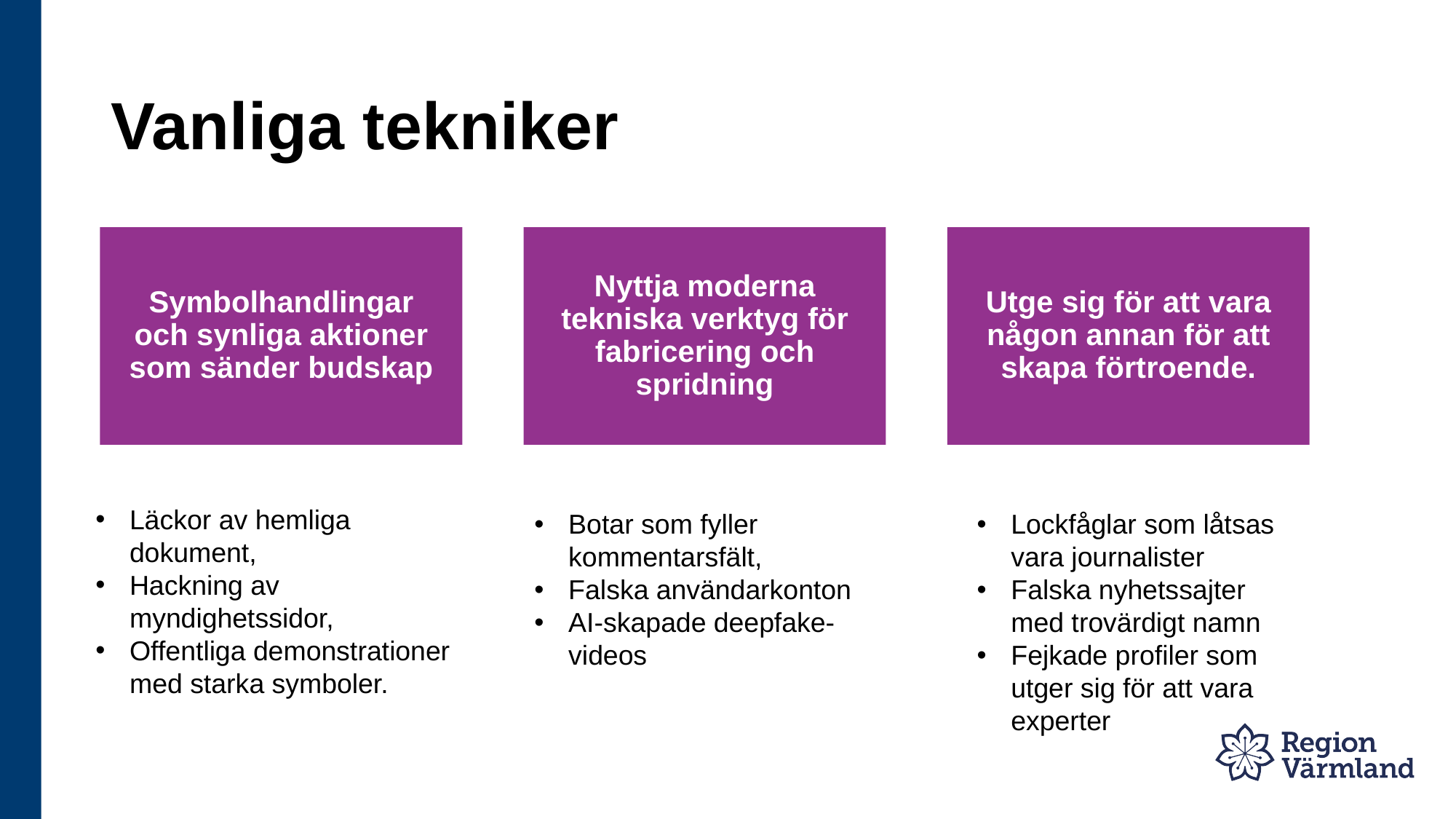

# Vanliga tekniker
Symbolhandlingar och synliga aktioner som sänder budskap
Nyttja moderna tekniska verktyg för fabricering och spridning
Utge sig för att vara någon annan för att skapa förtroende.
Läckor av hemliga dokument,
Hackning av myndighetssidor,
Offentliga demonstrationer med starka symboler.
Botar som fyller kommentarsfält,
Falska användarkonton
AI-skapade deepfake-videos
Lockfåglar som låtsas vara journalister
Falska nyhetssajter med trovärdigt namn
Fejkade profiler som utger sig för att vara experter